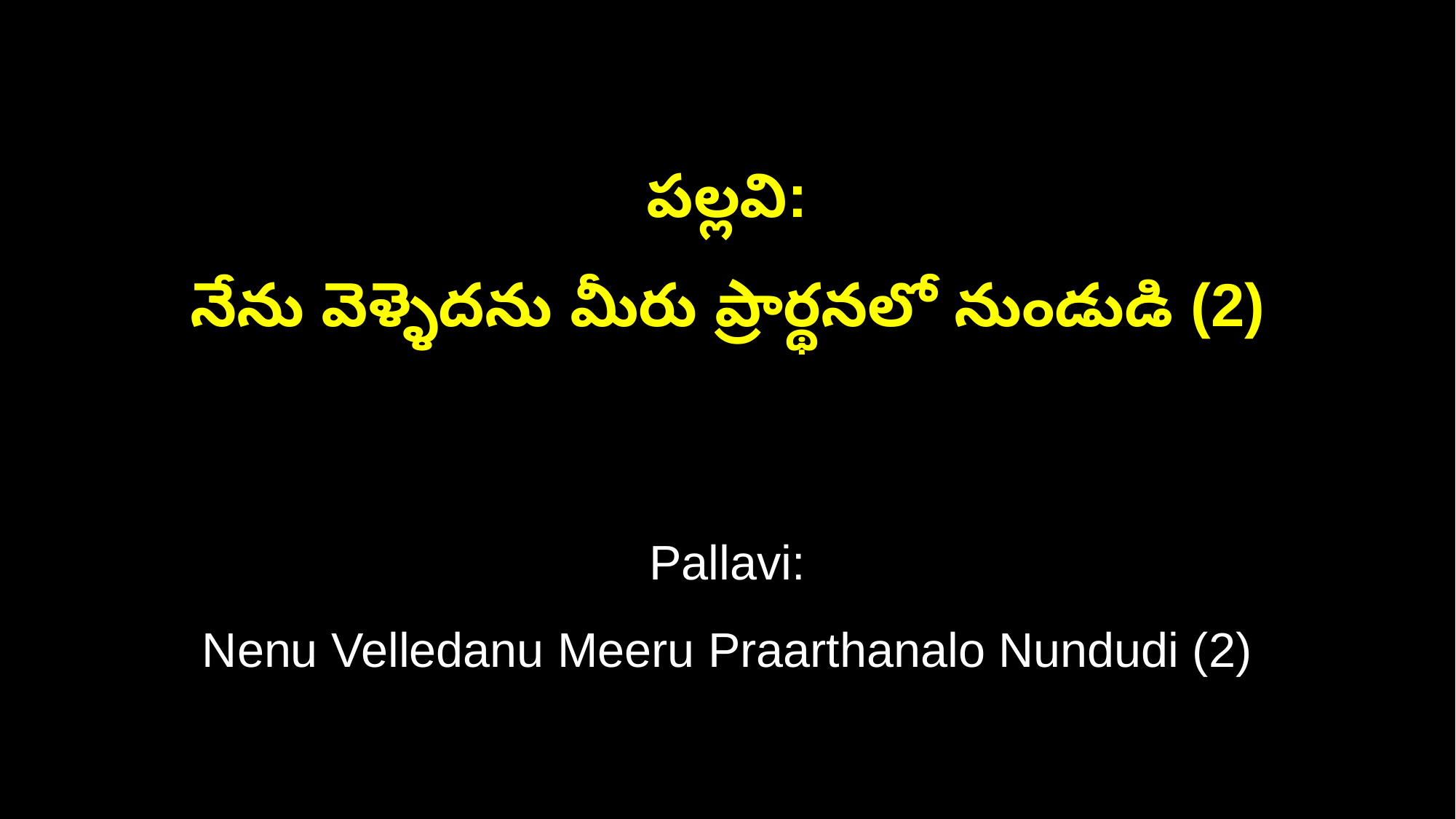

పల్లవి:
నేను వెళ్ళెదను మీరు ప్రార్థనలో నుండుడి (2)
Pallavi:
Nenu Velledanu Meeru Praarthanalo Nundudi (2)